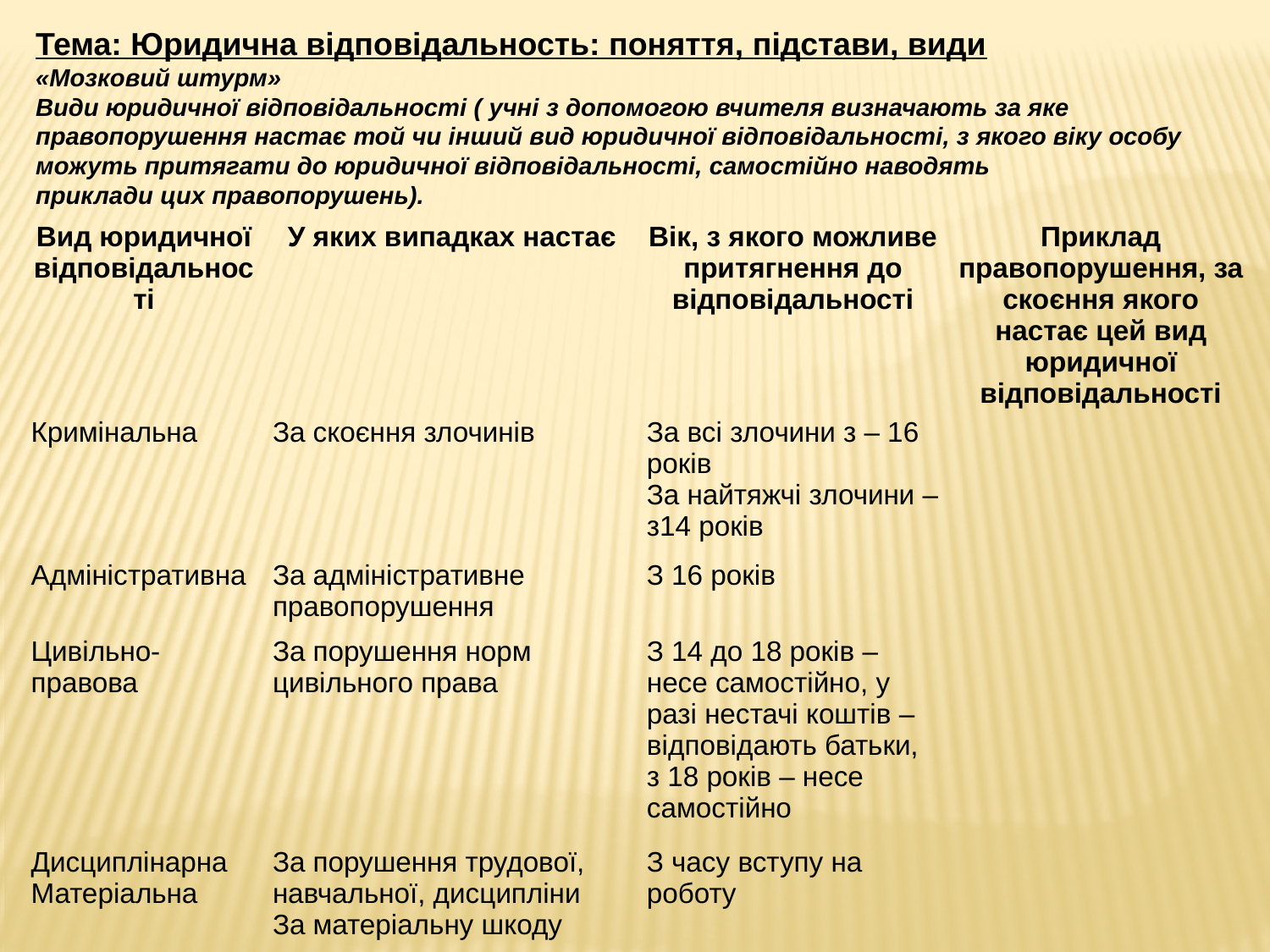

Тема: Юридична відповідальность: поняття, підстави, види
«Мозковий штурм»
Види юридичної відповідальності ( учні з допомогою вчителя визначають за яке правопорушення настає той чи інший вид юридичної відповідальності, з якого віку особу можуть притягати до юридичної відповідальності, самостійно наводять
приклади цих правопорушень).
| Вид юридичної відповідальності | У яких випадках настає | Вік, з якого можливе притягнення до відповідальності | Приклад правопорушення, за скоєння якого настає цей вид юридичної відповідальності |
| --- | --- | --- | --- |
| Кримінальна | За скоєння злочинів | За всі злочини з – 16 років За найтяжчі злочини – з14 років |  |
| Адміністративна | За адміністративне правопорушення | З 16 років |  |
| Цивільно-правова | За порушення норм цивільного права | З 14 до 18 років – несе самостійно, у разі нестачі коштів – відповідають батьки, з 18 років – несе самостійно |  |
| Дисциплінарна Матеріальна | За порушення трудової, навчальної, дисципліни За матеріальну шкоду | З часу вступу на роботу |  |